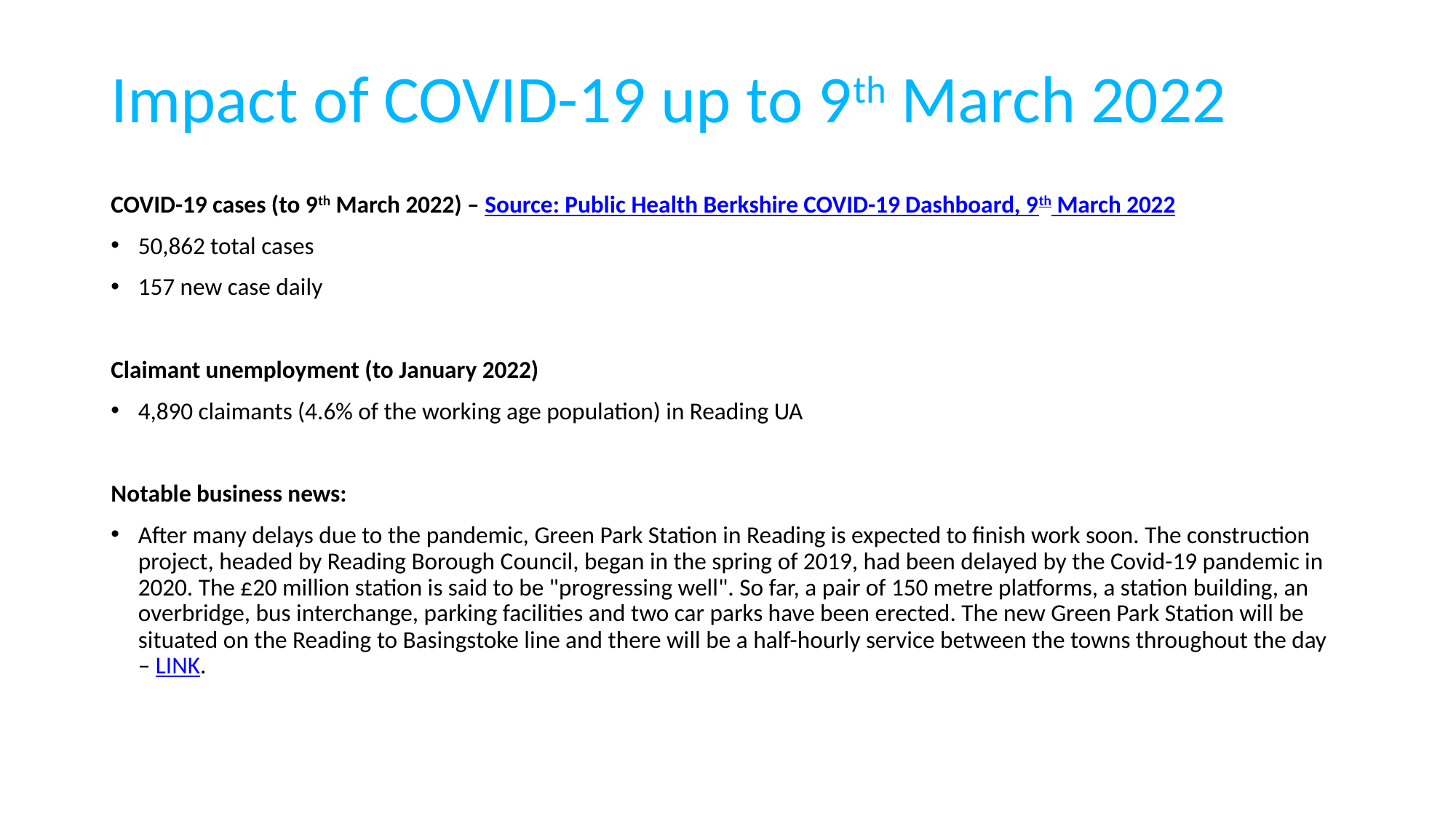

# Impact of COVID-19 up to 9th March 2022
COVID-19 cases (to 9th March 2022) – Source: Public Health Berkshire COVID-19 Dashboard, 9th March 2022
50,862 total cases
157 new case daily

Claimant unemployment (to January 2022)
4,890 claimants (4.6% of the working age population) in Reading UA

Notable business news:
After many delays due to the pandemic, Green Park Station in Reading is expected to finish work soon. The construction project, headed by Reading Borough Council, began in the spring of 2019, had been delayed by the Covid-19 pandemic in 2020. The £20 million station is said to be "progressing well". So far, a pair of 150 metre platforms, a station building, an overbridge, bus interchange, parking facilities and two car parks have been erected. The new Green Park Station will be situated on the Reading to Basingstoke line and there will be a half-hourly service between the towns throughout the day – LINK.